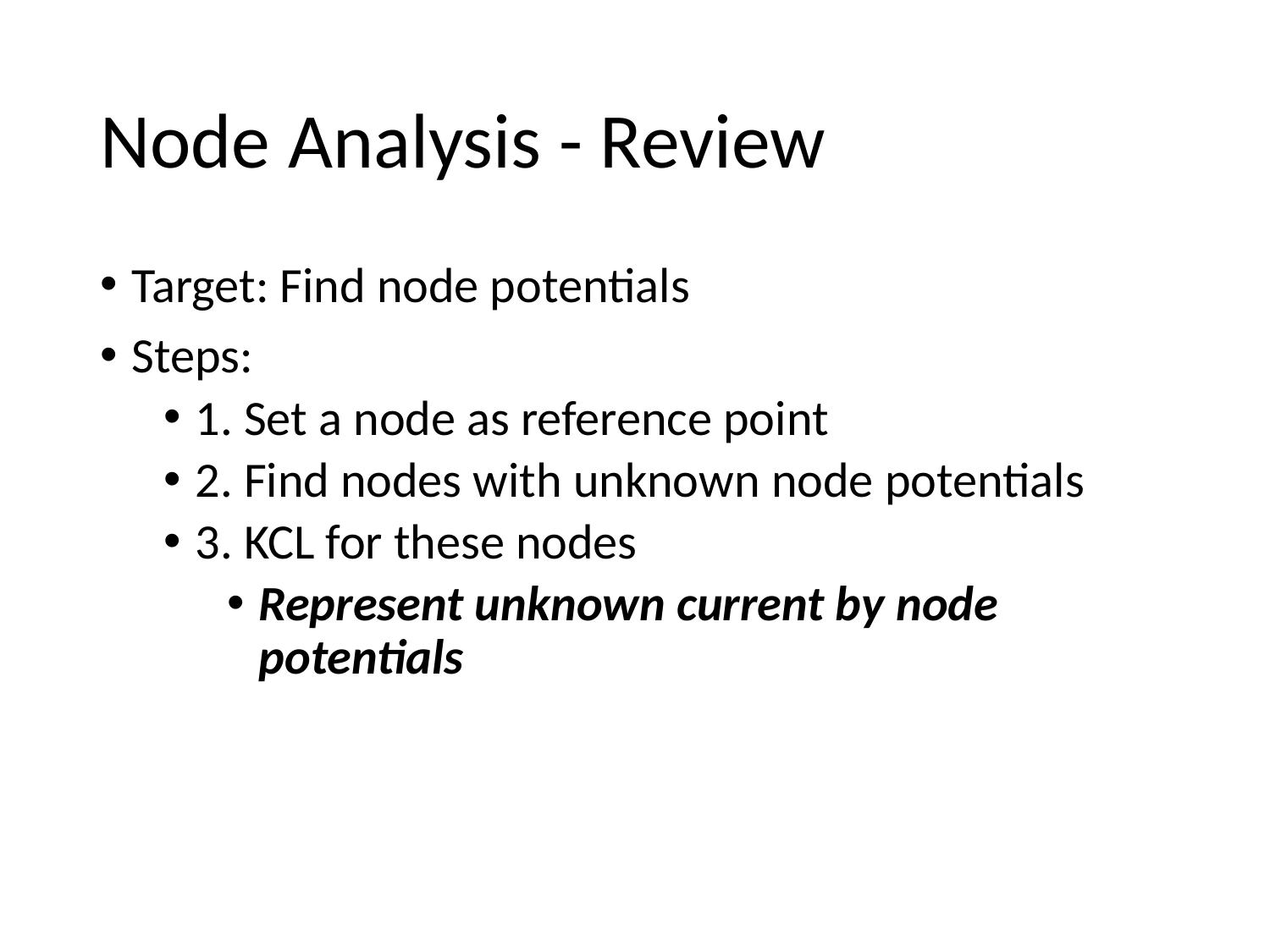

# Node Analysis - Review
Target: Find node potentials
Steps:
1. Set a node as reference point
2. Find nodes with unknown node potentials
3. KCL for these nodes
Represent unknown current by node potentials